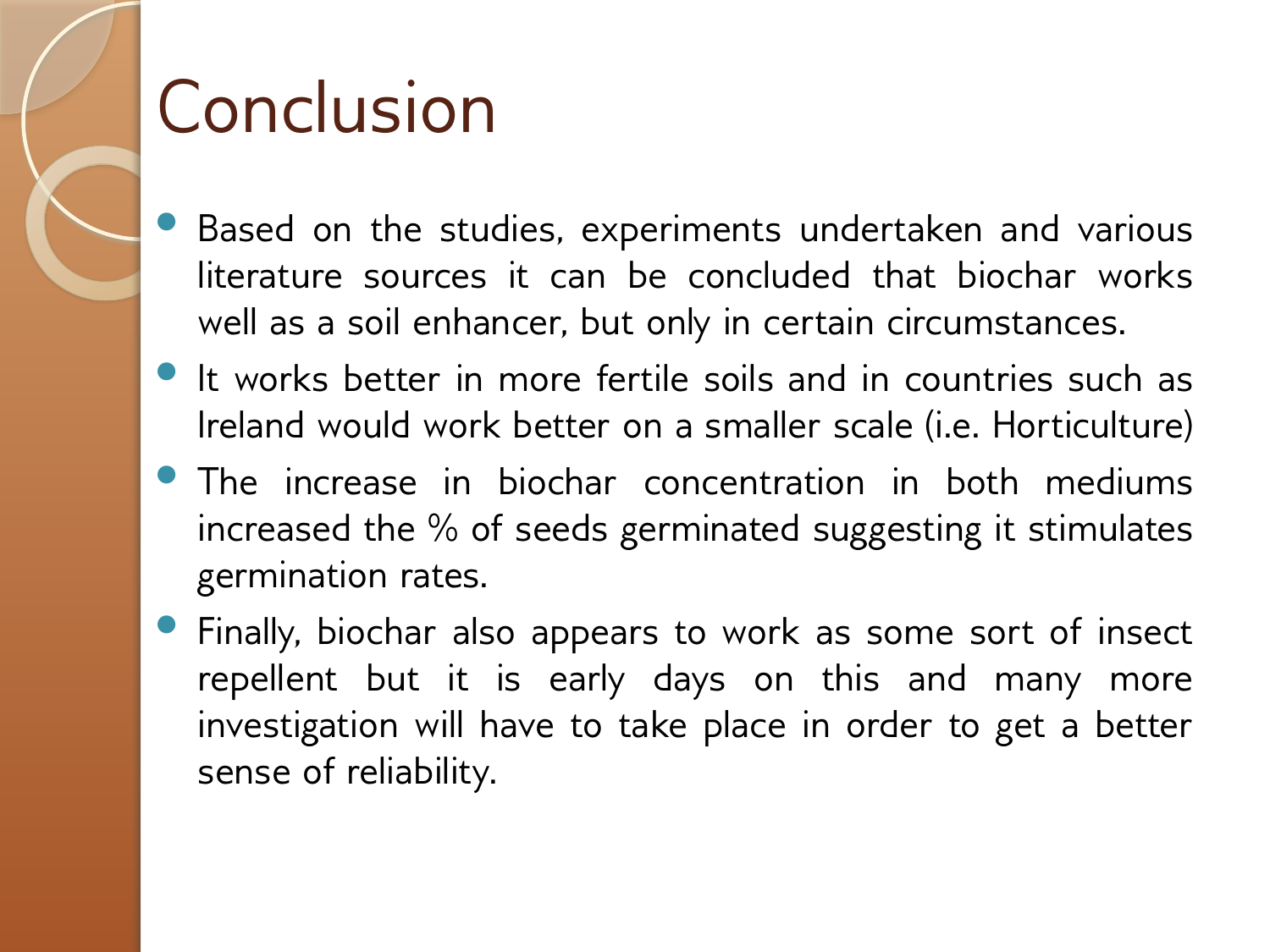

# Conclusion
Based on the studies, experiments undertaken and various literature sources it can be concluded that biochar works well as a soil enhancer, but only in certain circumstances.
It works better in more fertile soils and in countries such as Ireland would work better on a smaller scale (i.e. Horticulture)
The increase in biochar concentration in both mediums increased the % of seeds germinated suggesting it stimulates germination rates.
Finally, biochar also appears to work as some sort of insect repellent but it is early days on this and many more investigation will have to take place in order to get a better sense of reliability.